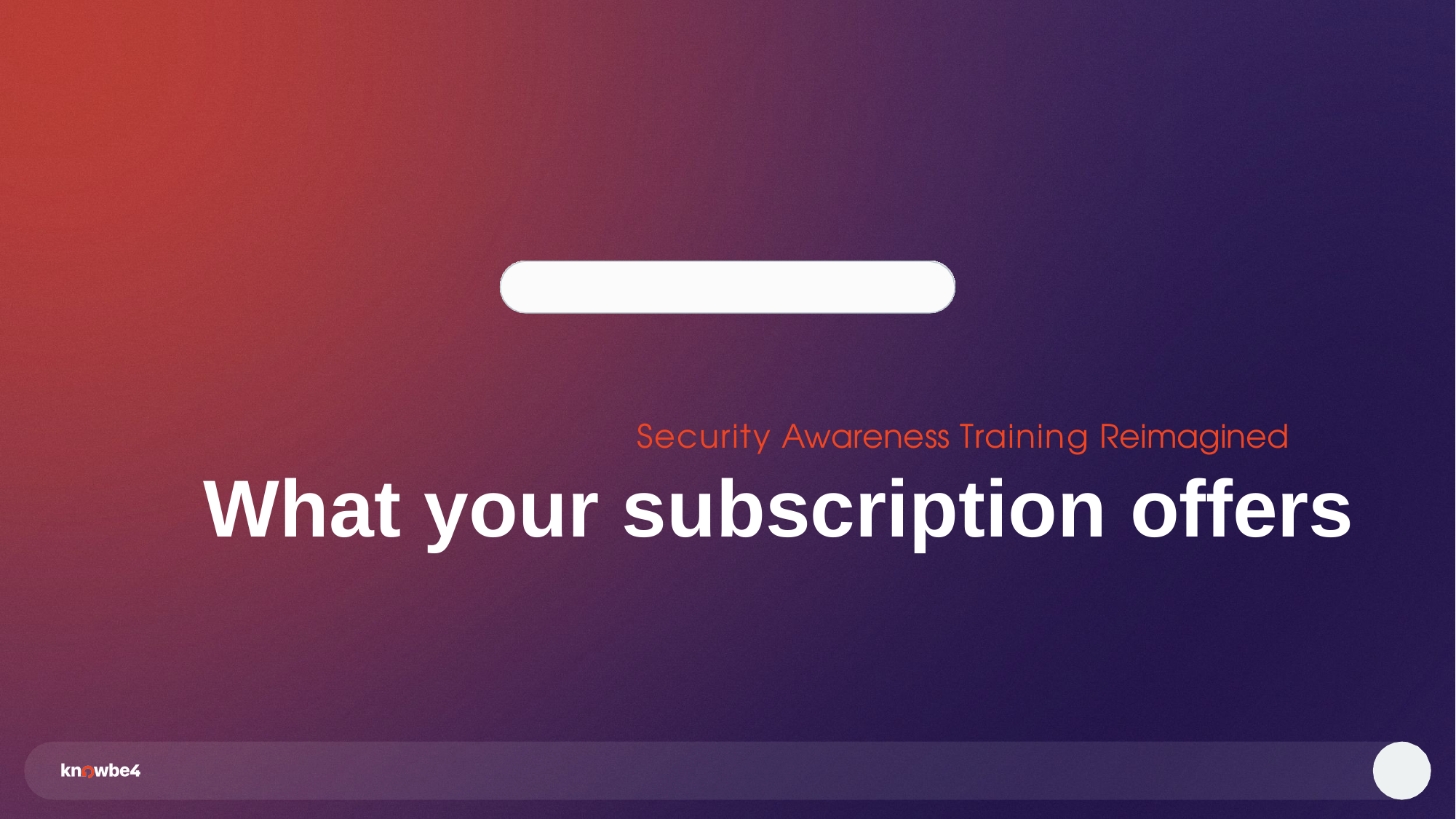

Security Awareness Training Reimagined
# What your subscription offers
10
© 2026 KnowBe4, Inc. All rights reserved.